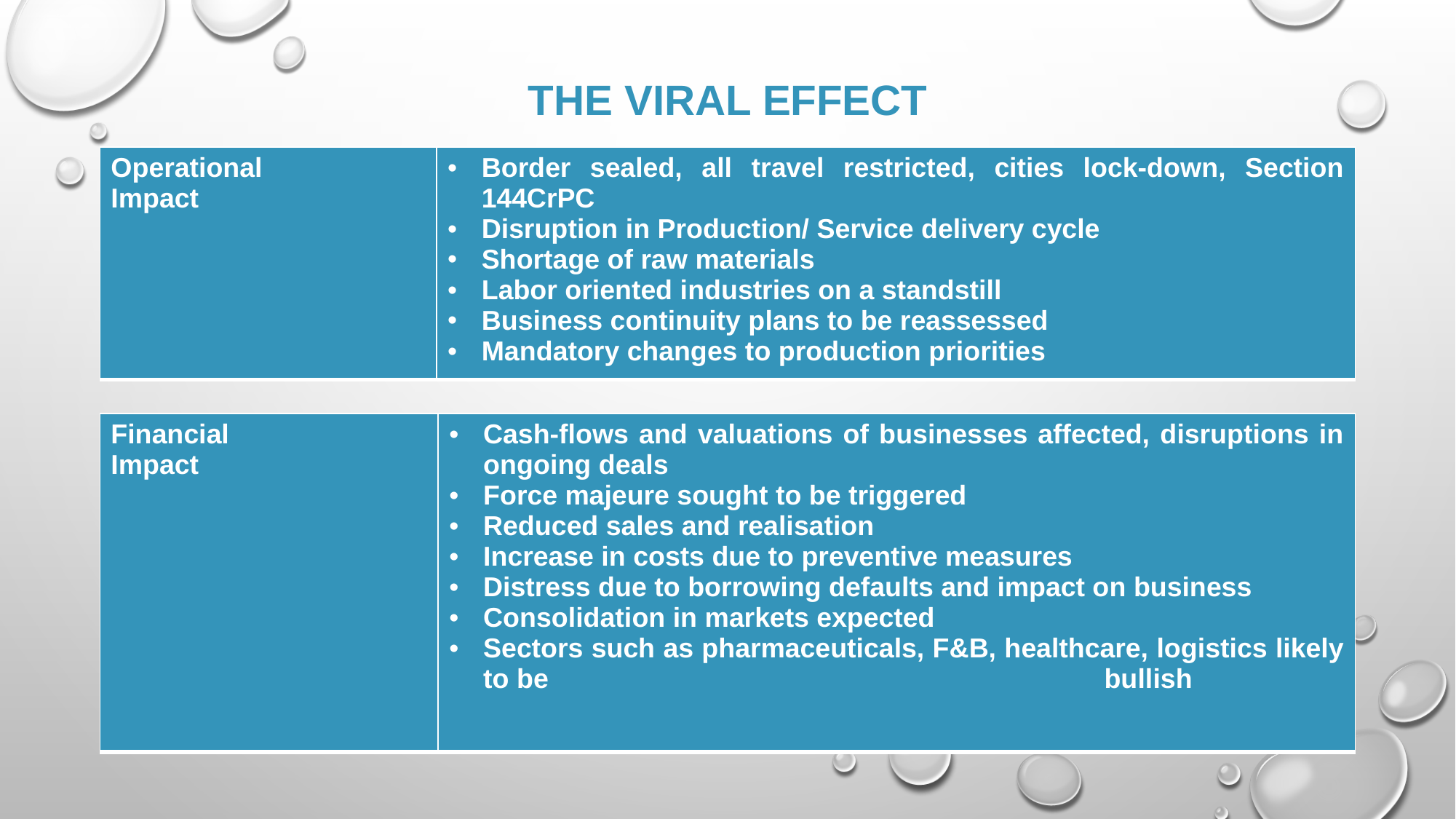

# The Viral effect
| Operational Impact | Border sealed, all travel restricted, cities lock-down, Section 144CrPC Disruption in Production/ Service delivery cycle Shortage of raw materials Labor oriented industries on a standstill Business continuity plans to be reassessed Mandatory changes to production priorities |
| --- | --- |
| Financial Impact | Cash-flows and valuations of businesses affected, disruptions in ongoing deals Force majeure sought to be triggered Reduced sales and realisation Increase in costs due to preventive measures Distress due to borrowing defaults and impact on business Consolidation in markets expected Sectors such as pharmaceuticals, F&B, healthcare, logistics likely to be bullish |
| --- | --- |